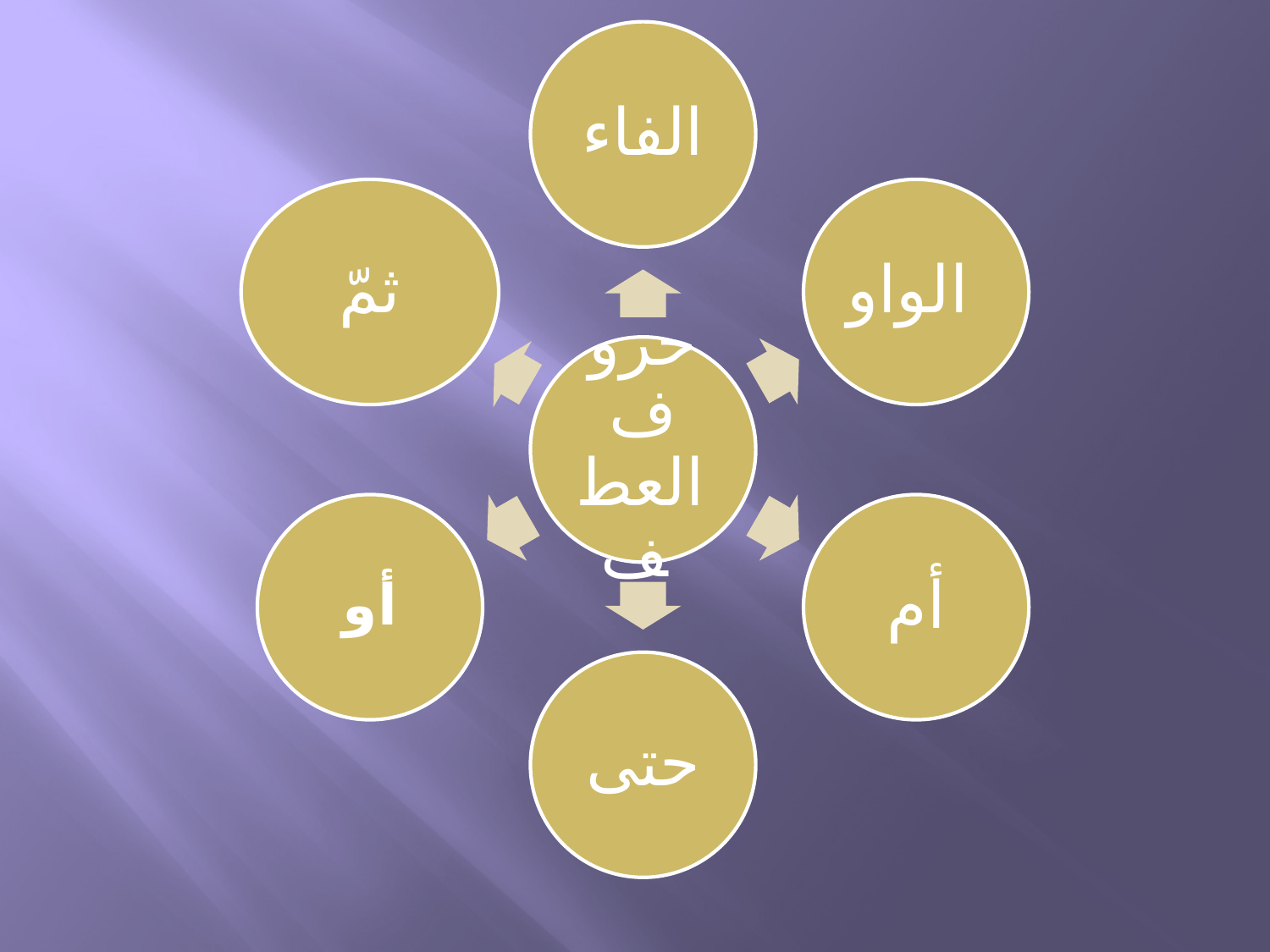

حروف العطف

الفاء

الواو

أم

حتى

أو

ثمّ